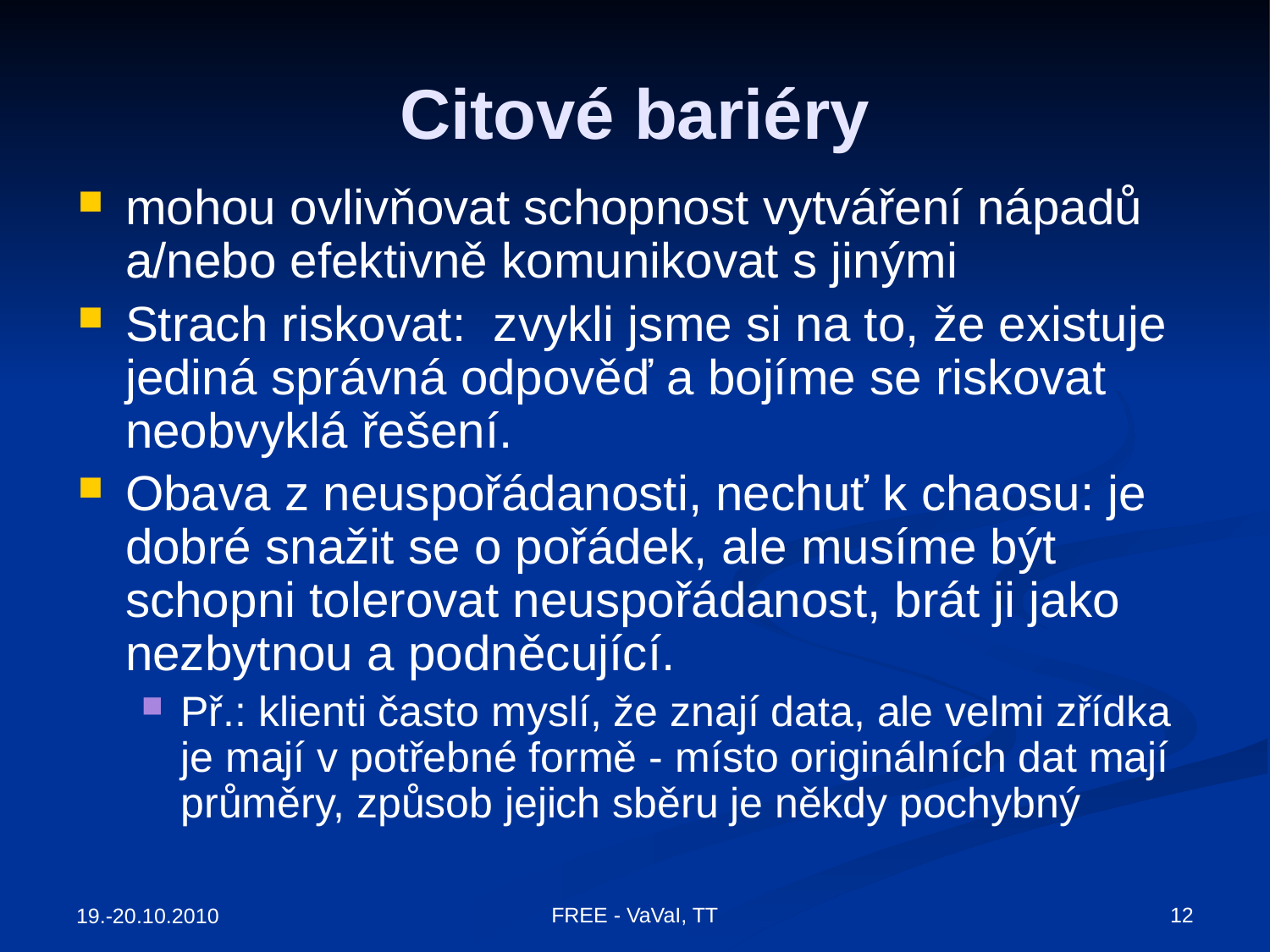

# Citové bariéry
mohou ovlivňovat schopnost vytváření nápadů a/nebo efektivně komunikovat s jinými
Strach riskovat:  zvykli jsme si na to, že existuje jediná správná odpověď a bojíme se riskovat neobvyklá řešení.
Obava z neuspořádanosti, nechuť k chaosu: je dobré snažit se o pořádek, ale musíme být schopni tolerovat neuspořádanost, brát ji jako nezbytnou a podněcující.
Př.: klienti často myslí, že znají data, ale velmi zřídka je mají v potřebné formě - místo originálních dat mají průměry, způsob jejich sběru je někdy pochybný
12
FREE - VaVaI, TT
19.-20.10.2010